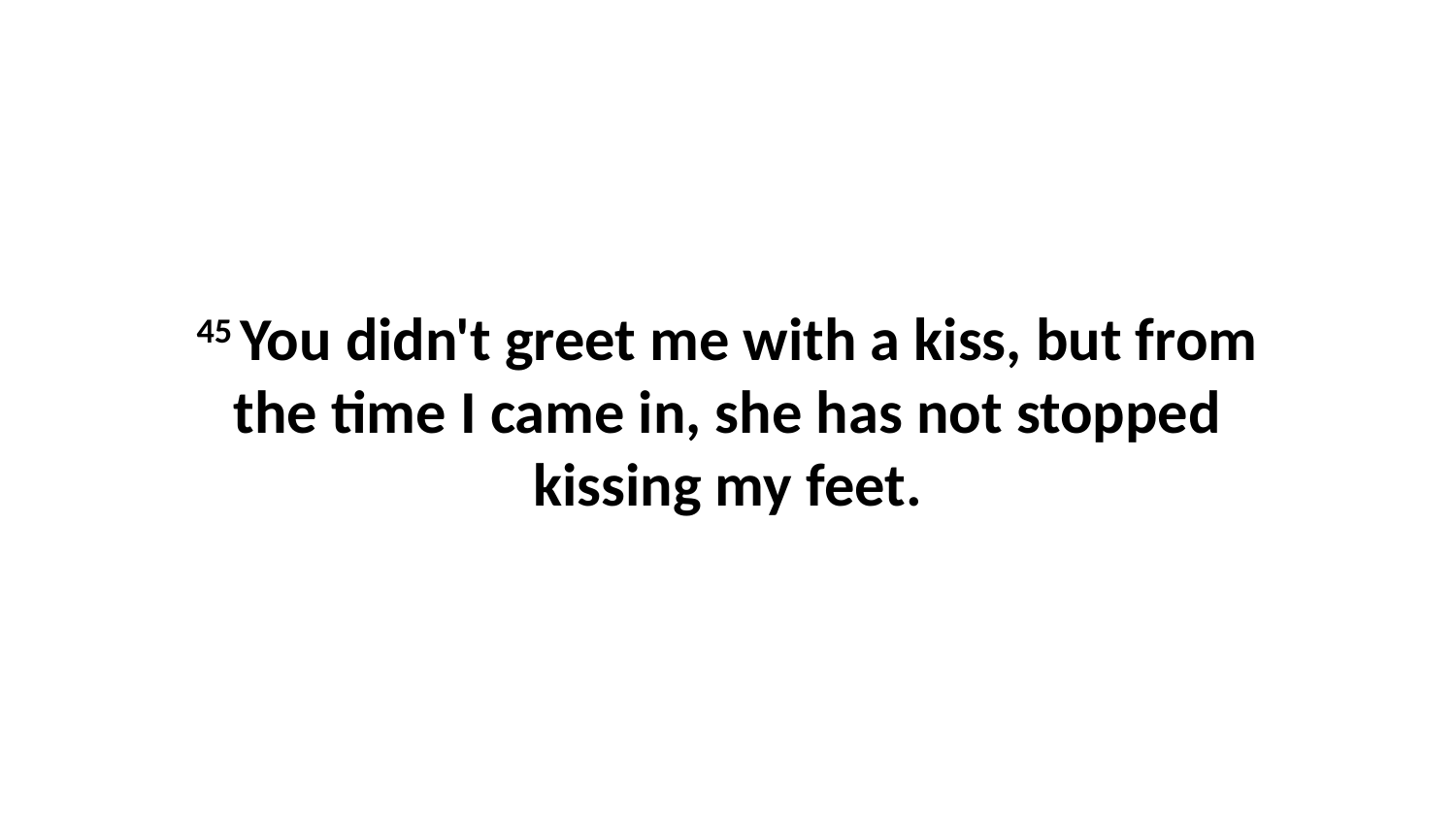

45 You didn't greet me with a kiss, but from the time I came in, she has not stopped kissing my feet.